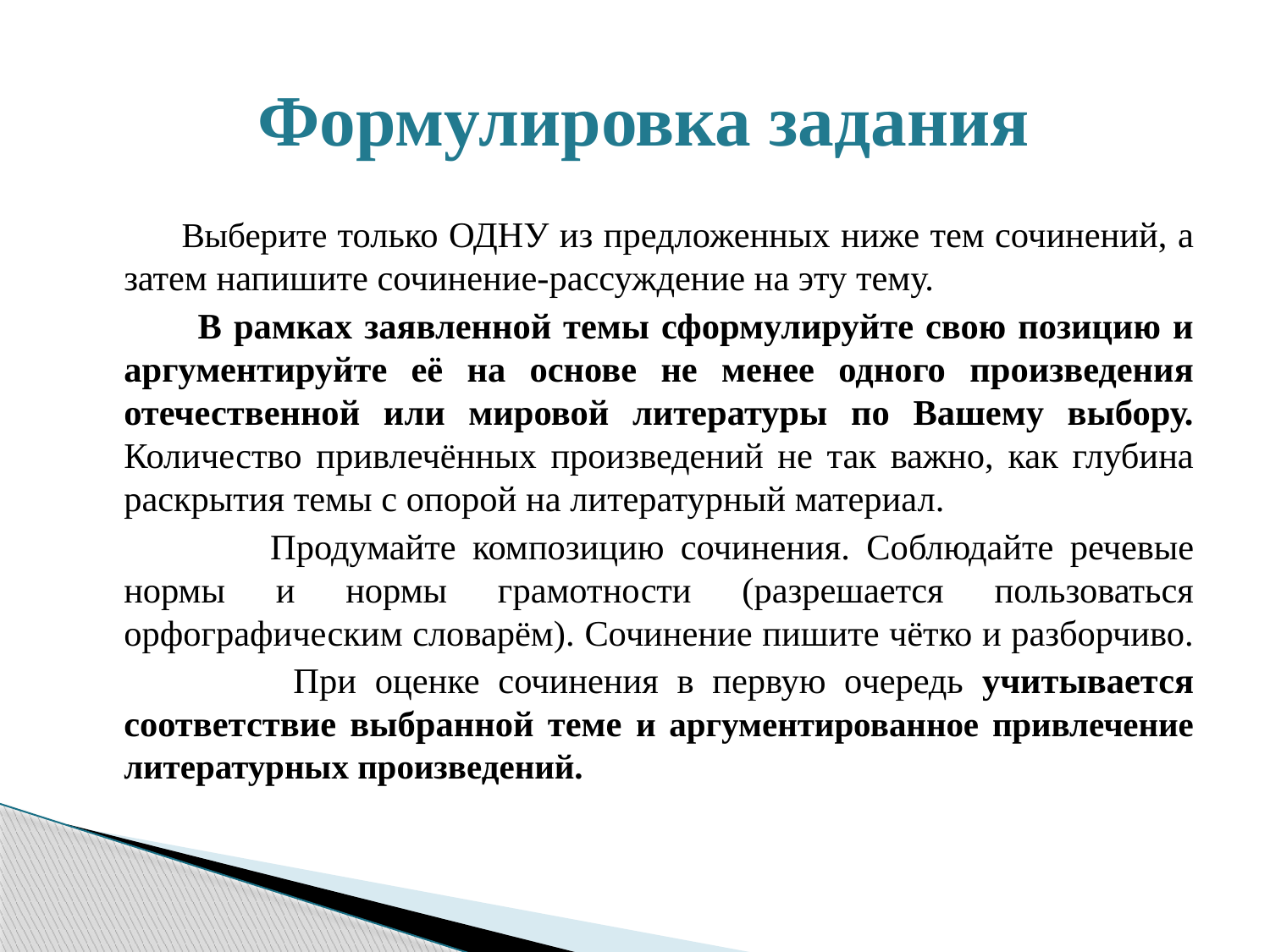

# Формулировка задания
         Выберите только ОДНУ из предложенных ниже тем сочинений, а затем напишите сочинение-рассуждение на эту тему.
         В рамках заявленной темы сформулируйте свою позицию и аргументируйте её на основе не менее одного произведения отечественной или мировой литературы по Вашему выбору. Количество привлечённых произведений не так важно, как глубина раскрытия темы с опорой на литературный материал.
           Продумайте композицию сочинения. Соблюдайте речевые нормы и нормы грамотности (разрешается пользоваться орфографическим словарём). Сочинение пишите чётко и разборчиво.
           При оценке сочинения в первую очередь учитывается соответствие выбранной теме и аргументированное привлечение литературных произведений.